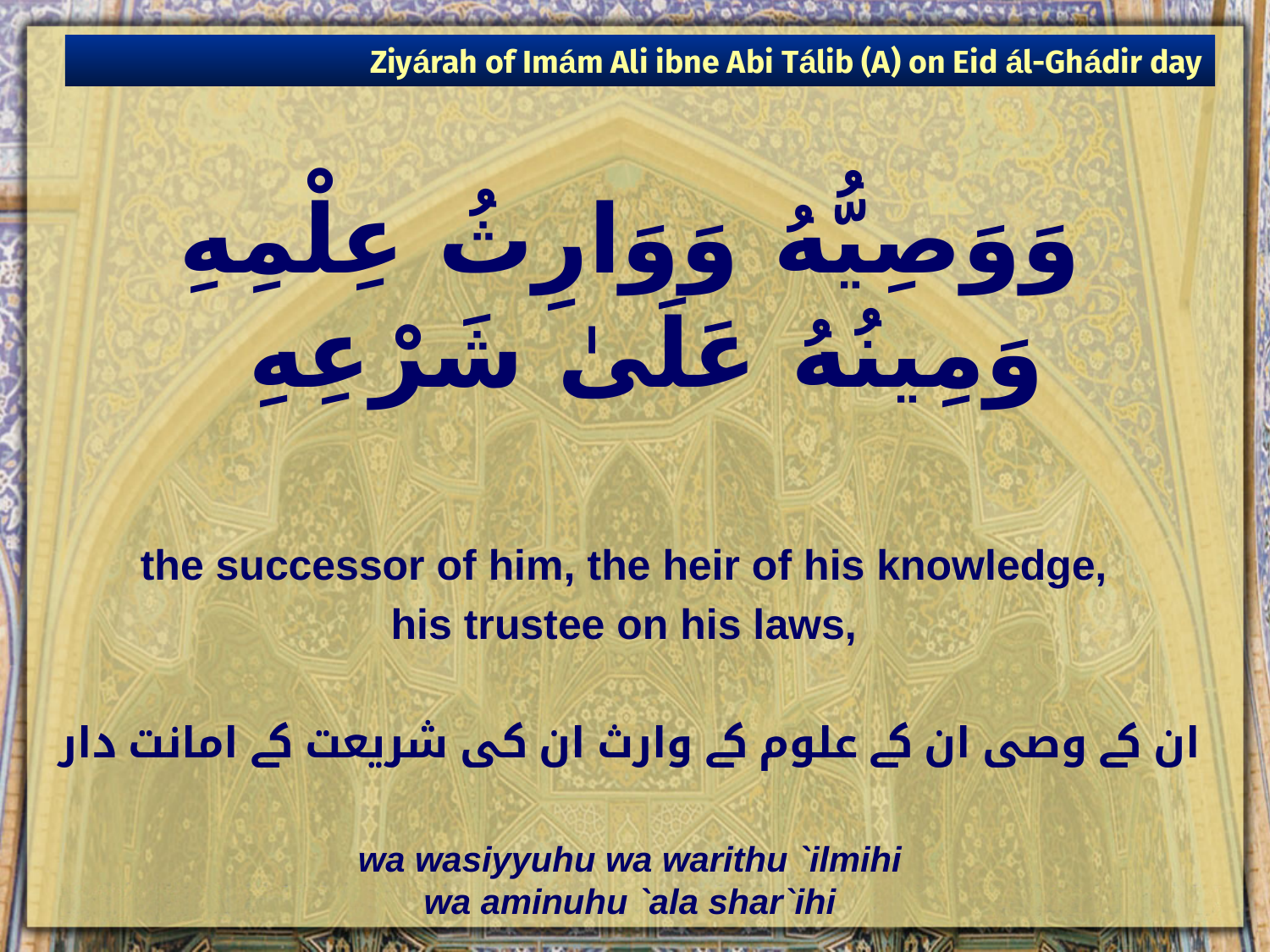

Ziyárah of Imám Ali ibne Abi Tálib (A) on Eid ál-Ghádir day
# وَوَصِيُّهُ وَوَارِثُ عِلْمِهِ وَمِينُهُ عَلَىٰ شَرْعِهِ
the successor of him, the heir of his knowledge,
his trustee on his laws,

ان کے وصی ان کے علوم کے وارث ان کی شریعت کے امانت دار
wa wasiyyuhu wa warithu `ilmihi
wa aminuhu `ala shar`ihi